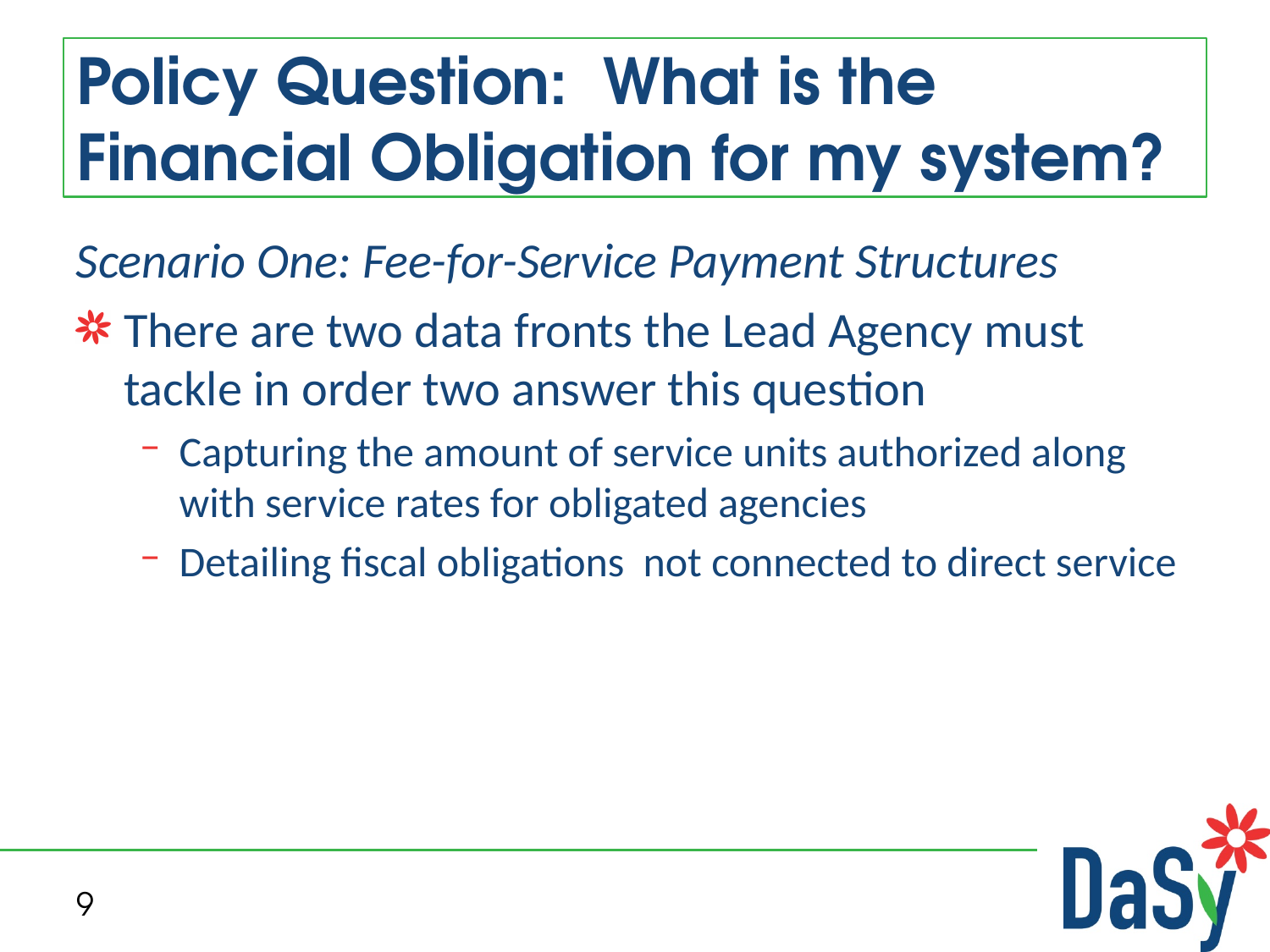

# Policy Question:  What is the Financial Obligation for my system?
Scenario One: Fee-for-Service Payment Structures
There are two data fronts the Lead Agency must tackle in order two answer this question
Capturing the amount of service units authorized along with service rates for obligated agencies
Detailing fiscal obligations  not connected to direct service
9